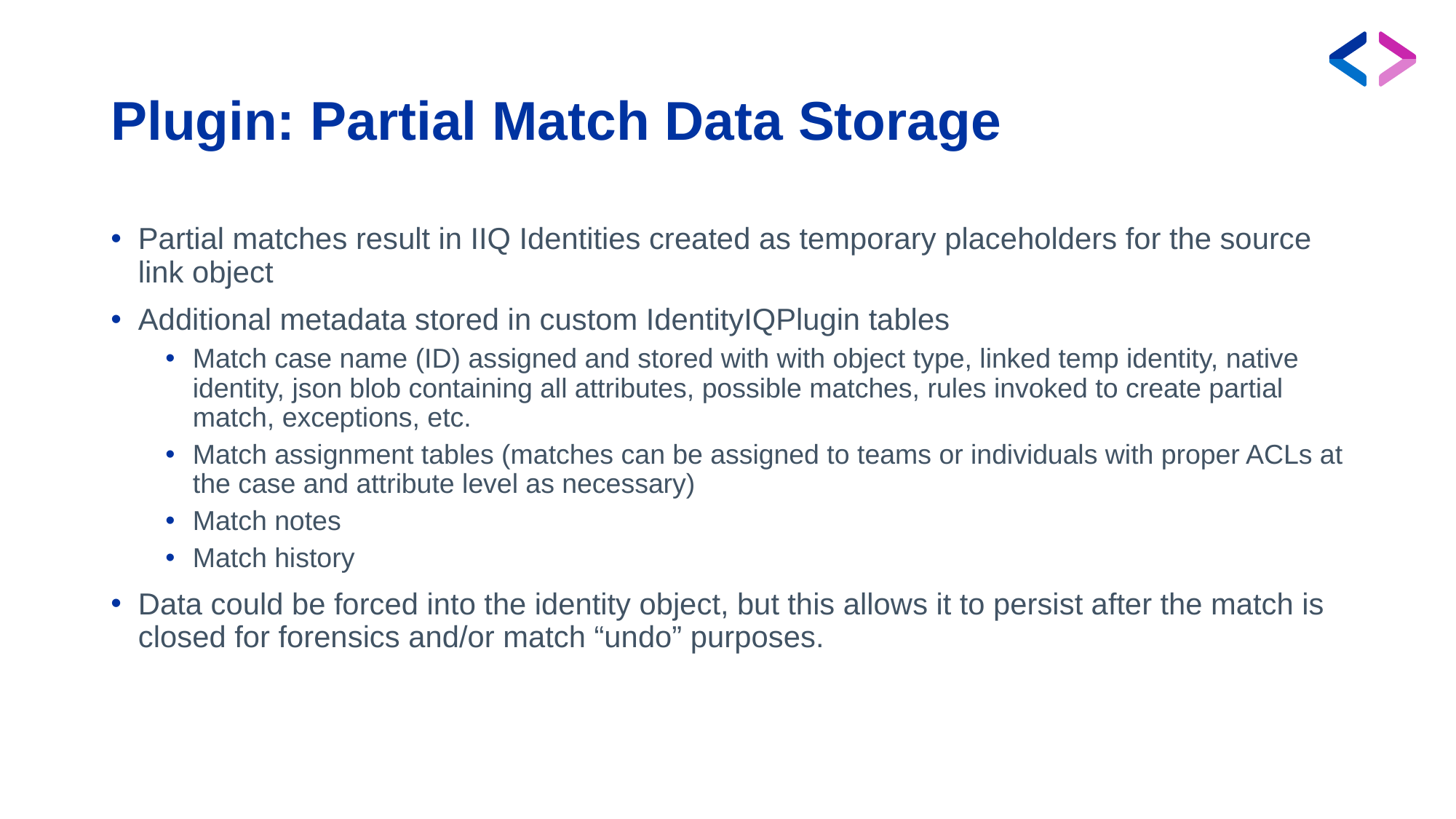

# Plugin: Partial Match Data Storage
Partial matches result in IIQ Identities created as temporary placeholders for the source link object
Additional metadata stored in custom IdentityIQPlugin tables
Match case name (ID) assigned and stored with with object type, linked temp identity, native identity, json blob containing all attributes, possible matches, rules invoked to create partial match, exceptions, etc.
Match assignment tables (matches can be assigned to teams or individuals with proper ACLs at the case and attribute level as necessary)
Match notes
Match history
Data could be forced into the identity object, but this allows it to persist after the match is closed for forensics and/or match “undo” purposes.